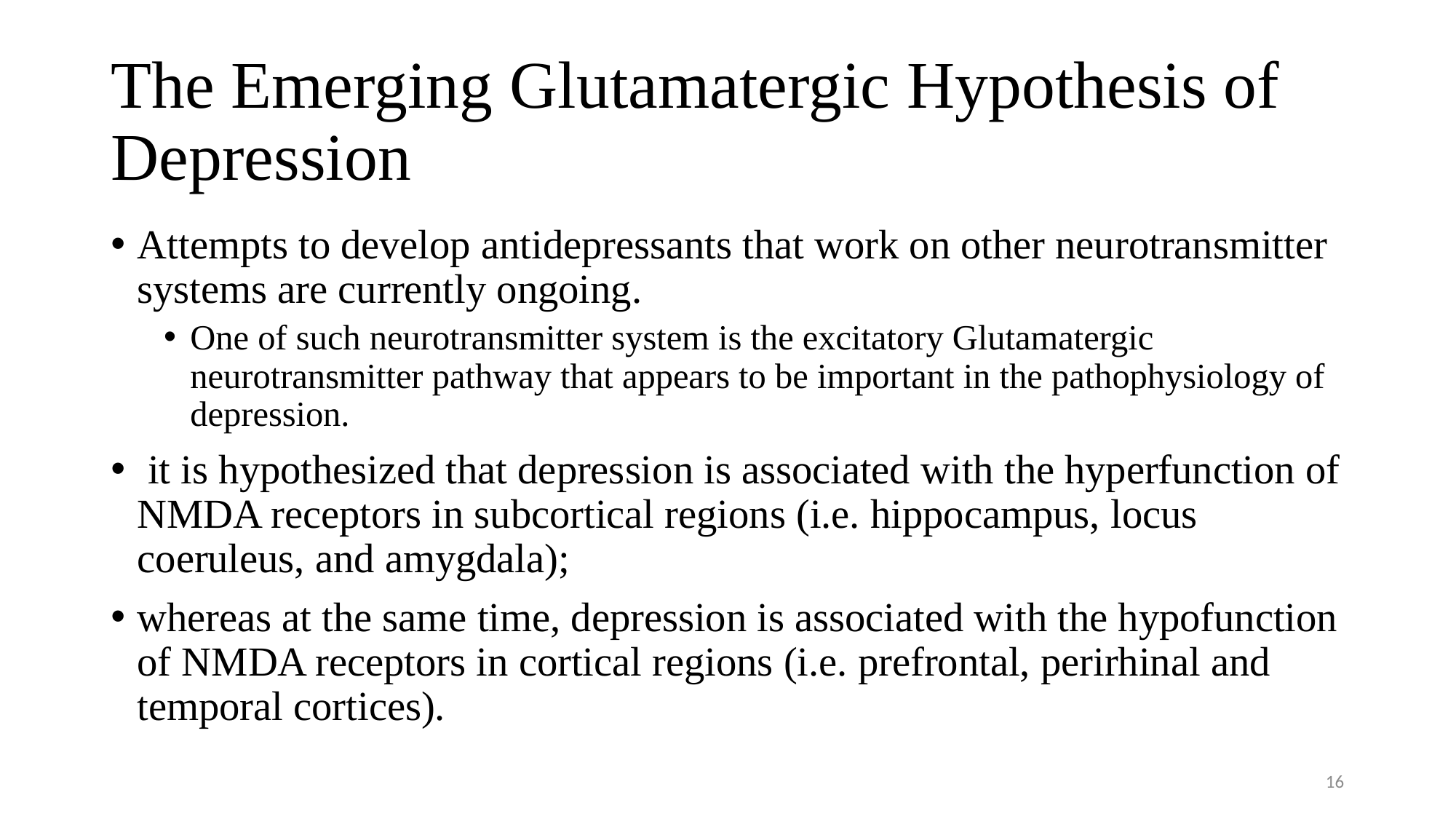

# The Emerging Glutamatergic Hypothesis of Depression
Attempts to develop antidepressants that work on other neurotransmitter systems are currently ongoing.
One of such neurotransmitter system is the excitatory Glutamatergic neurotransmitter pathway that appears to be important in the pathophysiology of depression.
 it is hypothesized that depression is associated with the hyperfunction of NMDA receptors in subcortical regions (i.e. hippocampus, locus coeruleus, and amygdala);
whereas at the same time, depression is associated with the hypofunction of NMDA receptors in cortical regions (i.e. prefrontal, perirhinal and temporal cortices).
16